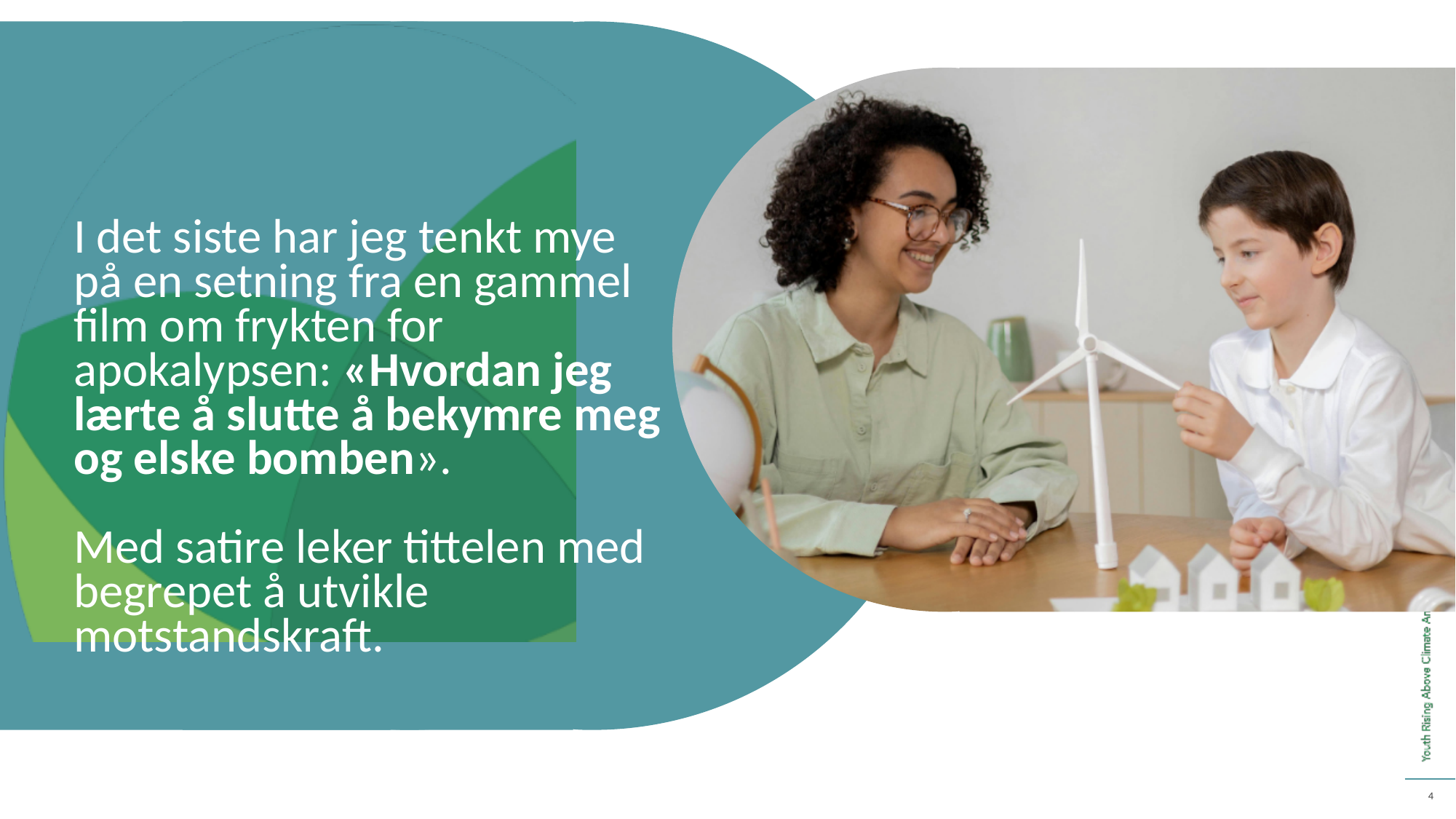

I det siste har jeg tenkt mye på en setning fra en gammel film om frykten for apokalypsen: «Hvordan jeg lærte å slutte å bekymre meg og elske bomben».

Med satire leker tittelen med begrepet å utvikle motstandskraft.